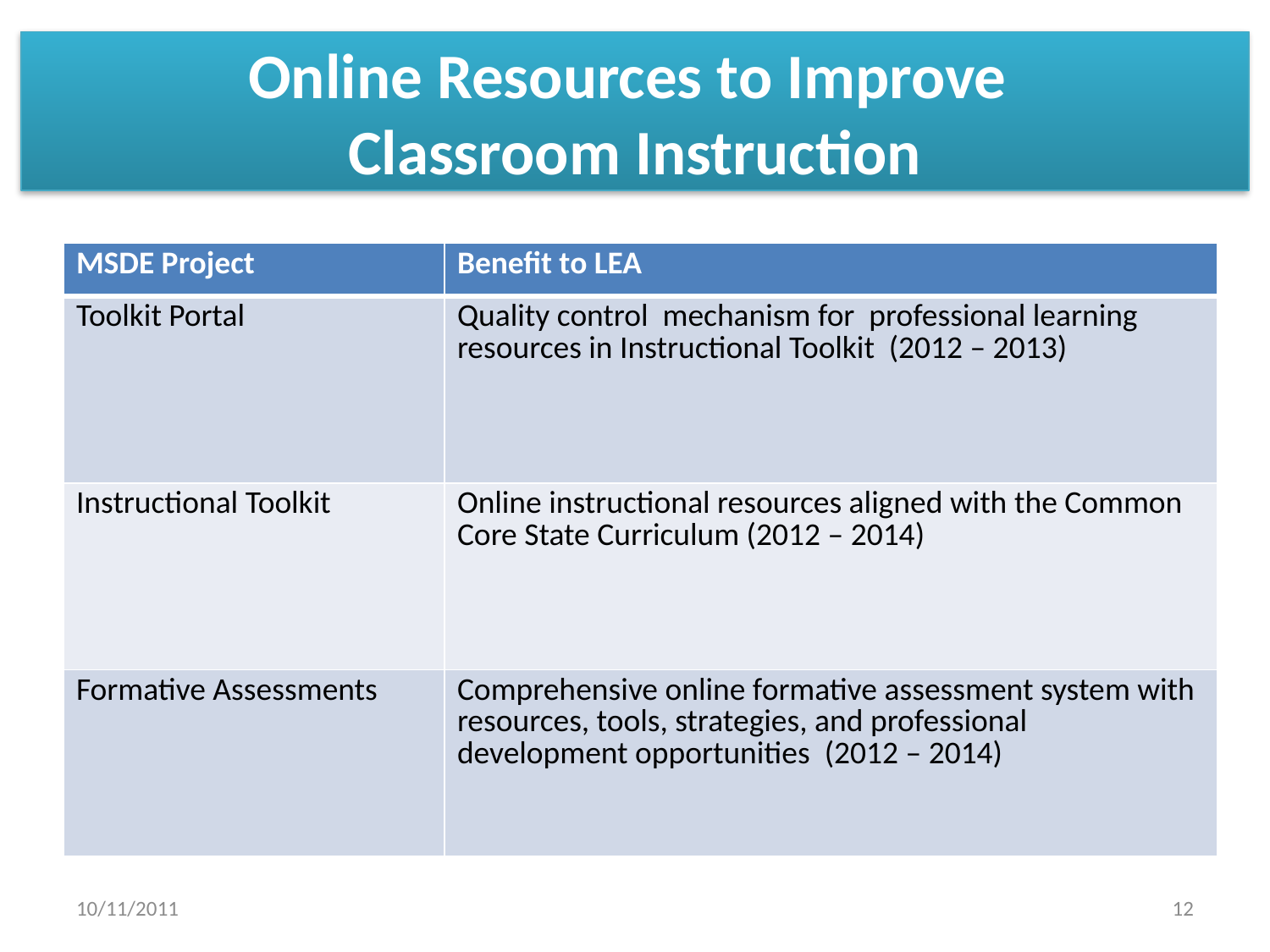

# Online Resources to Improve Classroom Instruction

| MSDE Project | Benefit to LEA |
| --- | --- |
| Toolkit Portal | Quality control mechanism for professional learning resources in Instructional Toolkit (2012 – 2013) |
| Instructional Toolkit | Online instructional resources aligned with the Common Core State Curriculum (2012 – 2014) |
| Formative Assessments | Comprehensive online formative assessment system with resources, tools, strategies, and professional development opportunities (2012 – 2014) |
10/11/2011
12